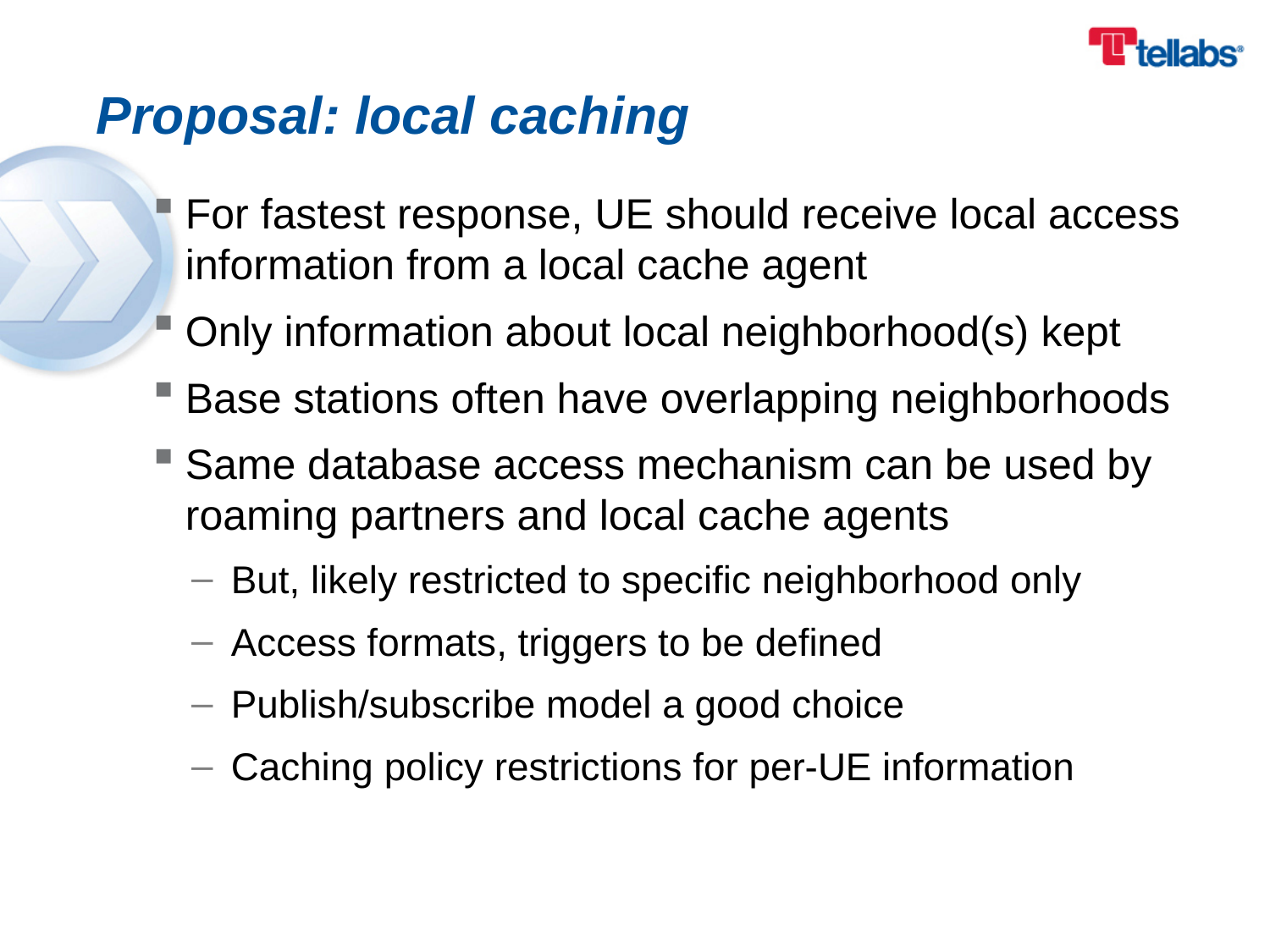

# Proposal: local caching
For fastest response, UE should receive local access information from a local cache agent
Only information about local neighborhood(s) kept
Base stations often have overlapping neighborhoods
Same database access mechanism can be used by roaming partners and local cache agents
But, likely restricted to specific neighborhood only
Access formats, triggers to be defined
Publish/subscribe model a good choice
Caching policy restrictions for per-UE information